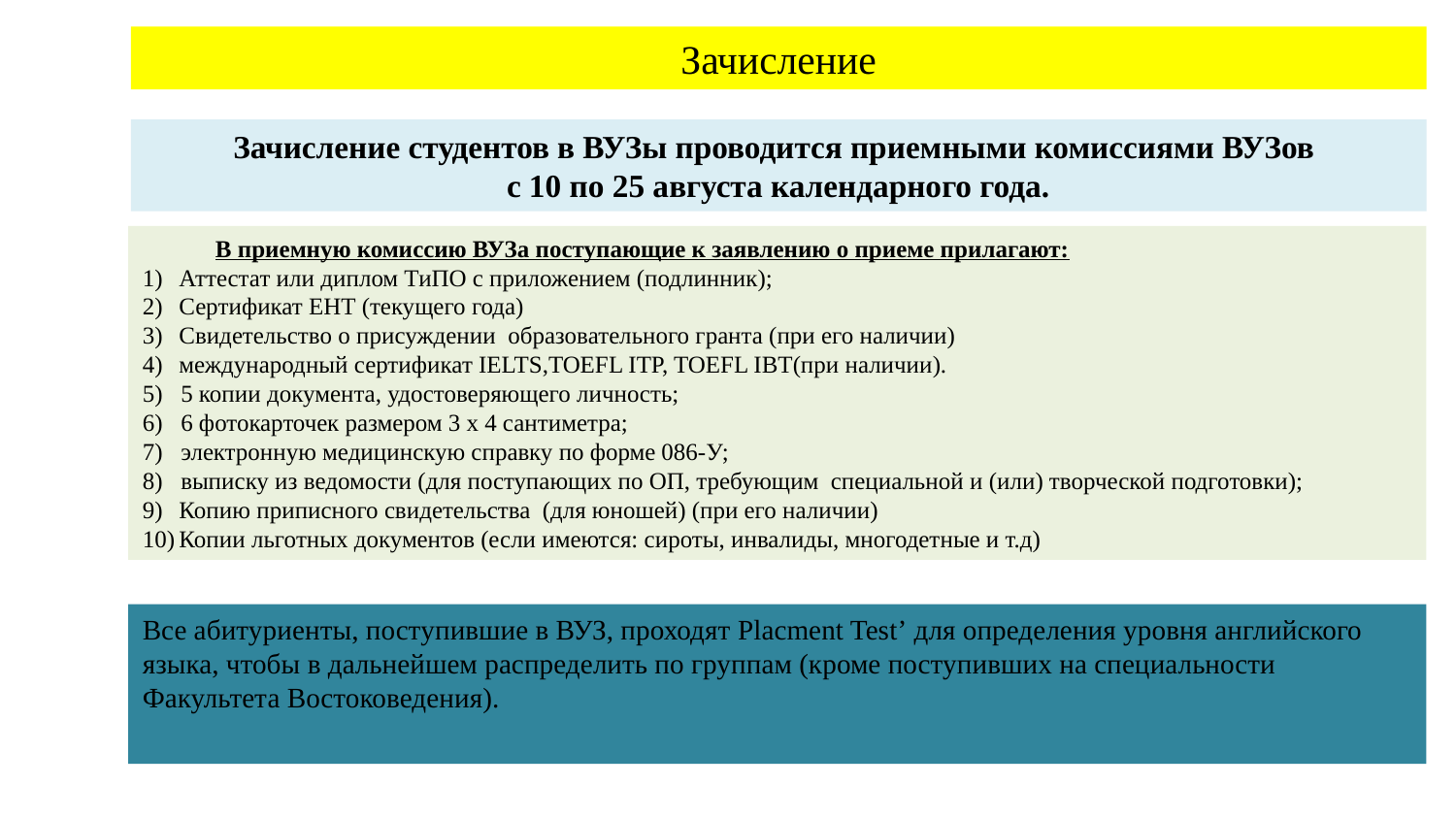

Зачисление
Зачисление студентов в ВУЗы проводится приемными комиссиями ВУЗов
с 10 по 25 августа календарного года.
В приемную комиссию ВУЗа поступающие к заявлению о приеме прилагают:
Аттестат или диплом ТиПО с приложением (подлинник);
Сертификат ЕНТ (текущего года)
Свидетельство о присуждении  образовательного гранта (при его наличии)
международный сертификат IELTS,TOEFL ITP, TOEFL IBT(при наличии).
5)   5 копии документа, удостоверяющего личность;
6)   6 фотокарточек размером 3 x 4 сантиметра;
7)   электронную медицинскую справку по форме 086-У;
8)   выписку из ведомости (для поступающих по ОП, требующим  специальной и (или) творческой подготовки);
Копию приписного свидетельства  (для юношей) (при его наличии)
Копии льготных документов (если имеются: сироты, инвалиды, многодетные и т.д)
Все абитуриенты, поступившие в ВУЗ, проходят Placment Test’ для определения уровня английского языка, чтобы в дальнейшем распределить по группам (кроме поступивших на специальности Факультета Востоковедения).